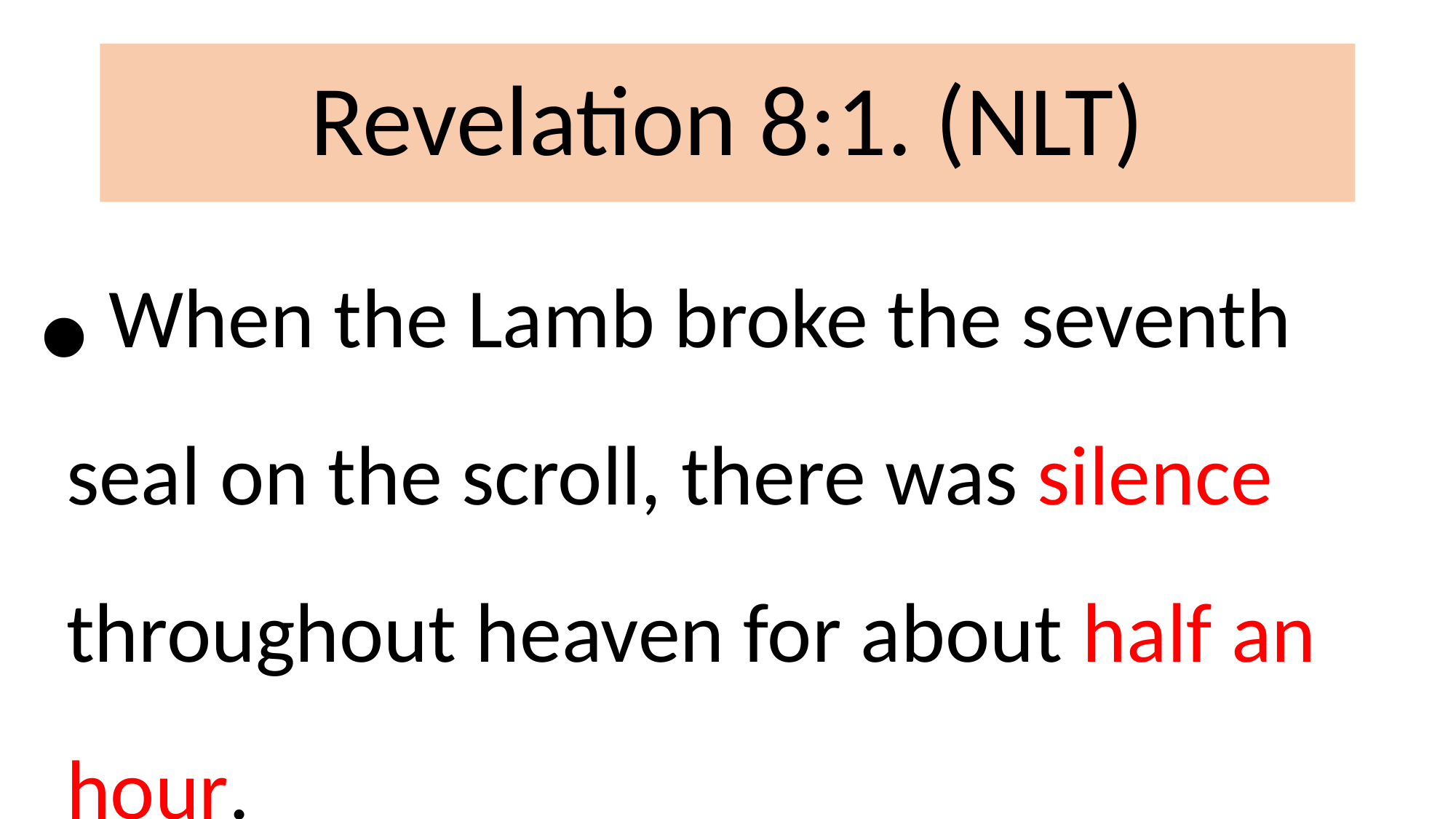

# Revelation 8:1. (NLT)
 When the Lamb broke the seventh seal on the scroll, there was silence throughout heaven for about half an hour.